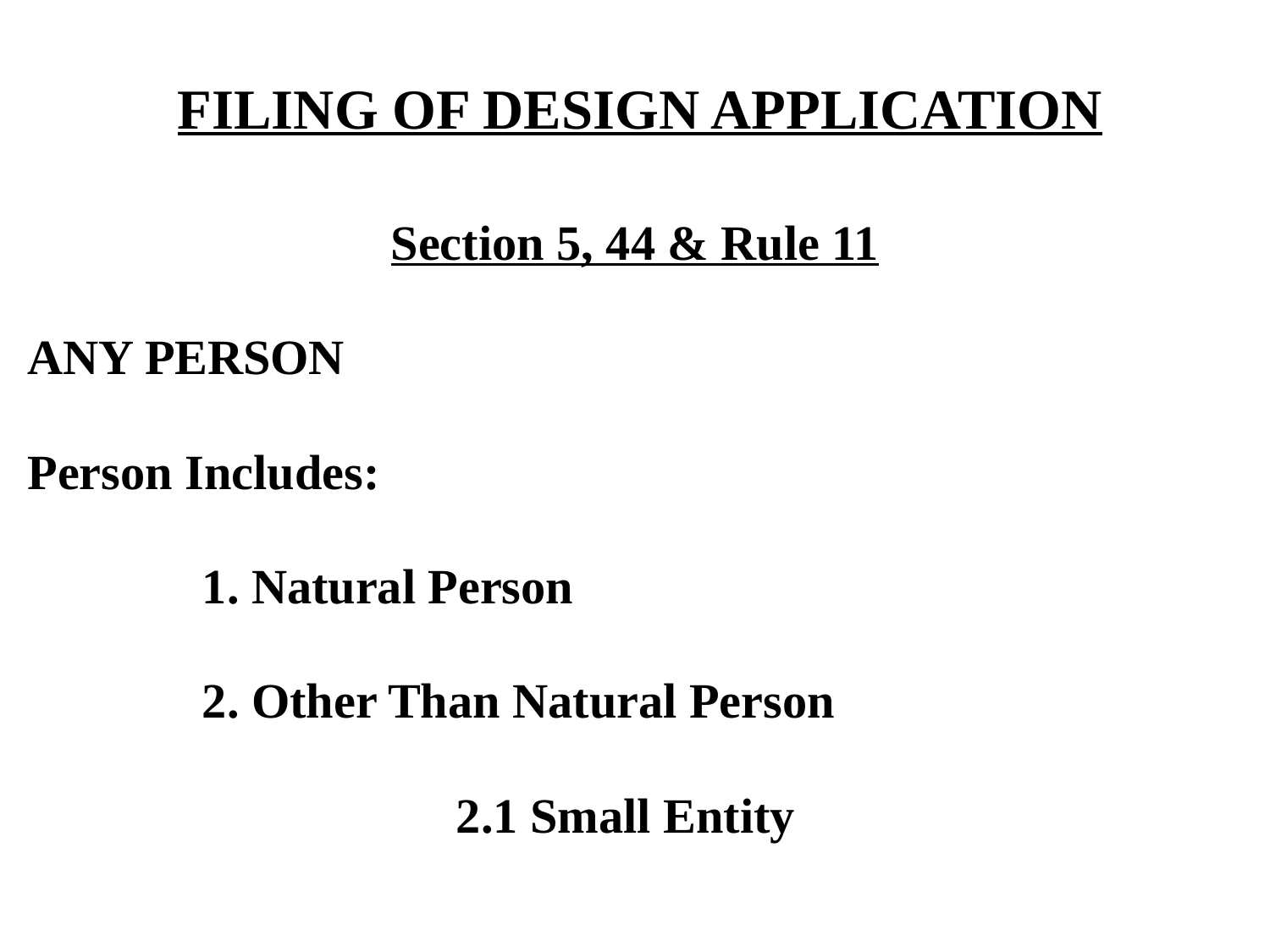

FILING OF DESIGN APPLICATION

Section 5, 44 & Rule 11

ANY PERSON

Person Includes:

		1. Natural Person

		2. Other Than Natural Person

				2.1 Small Entity